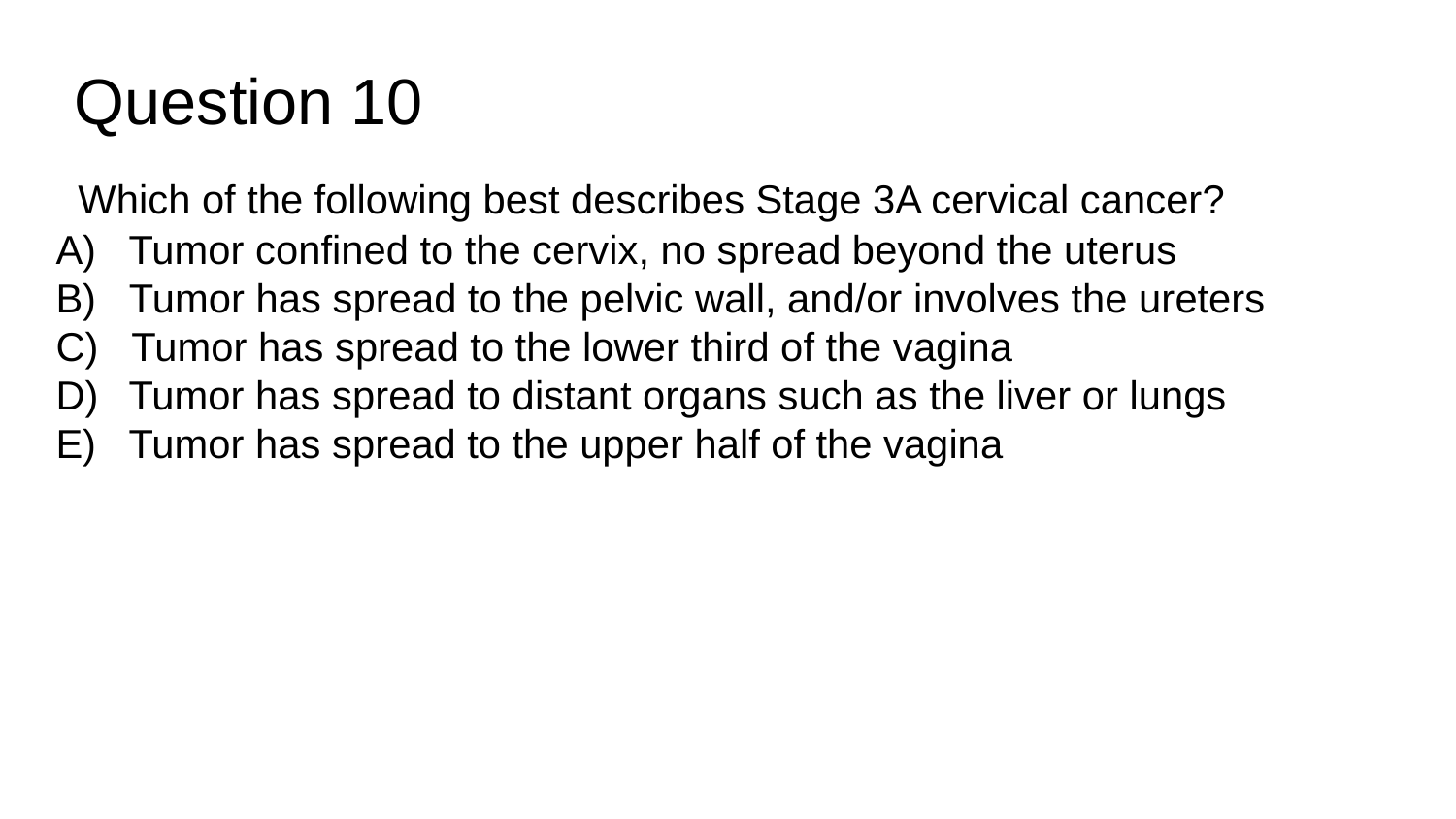

Question 10

  Which of the following best describes Stage 3A cervical cancer?
Tumor confined to the cervix, no spread beyond the uterus
B)   Tumor has spread to the pelvic wall, and/or involves the ureters
C)   Tumor has spread to the lower third of the vagina
Tumor has spread to distant organs such as the liver or lungs
Tumor has spread to the upper half of the vagina